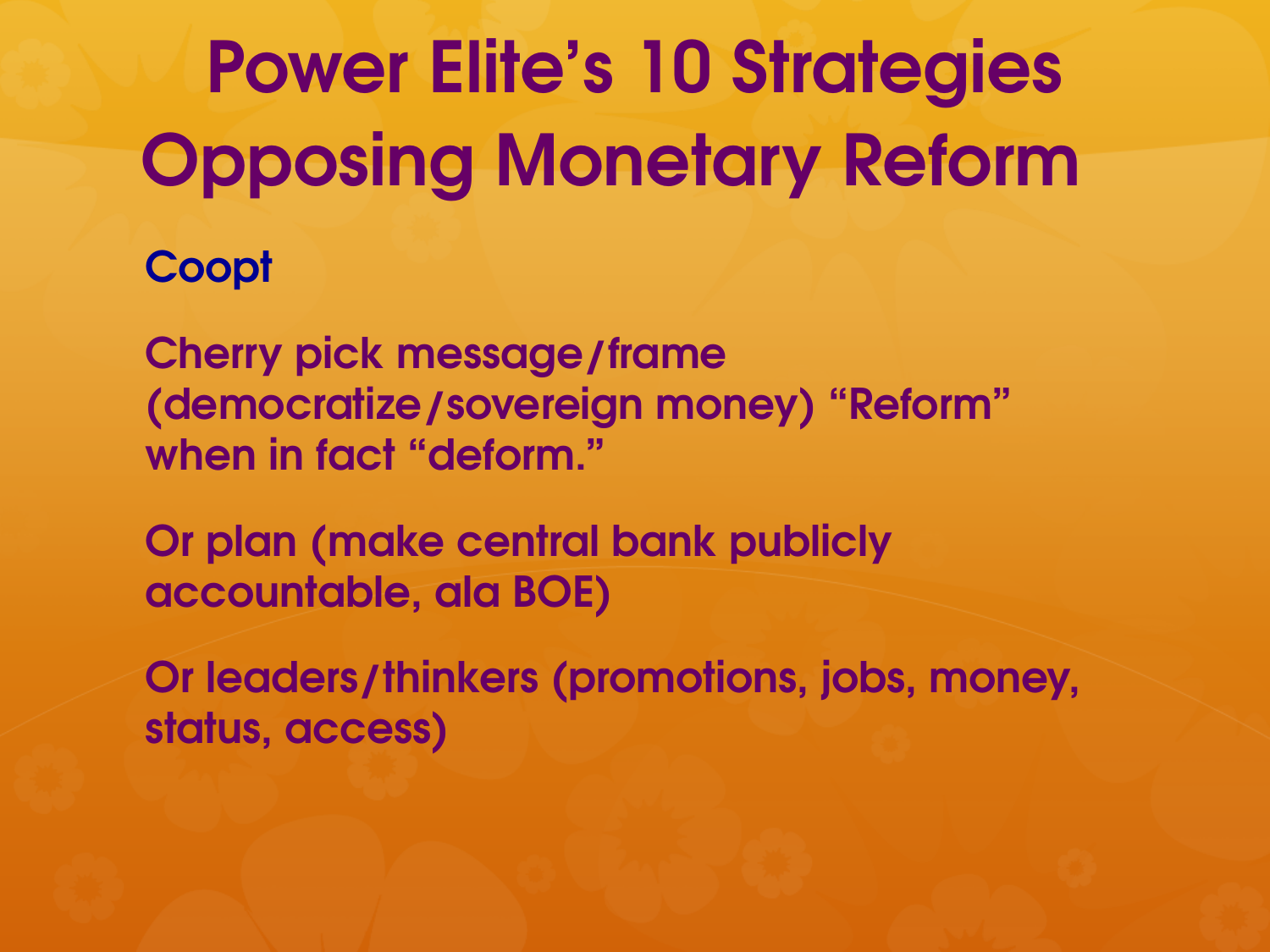

# Power Elite’s 10 Strategies Opposing Monetary Reform
Coopt
Cherry pick message/frame (democratize/sovereign money) “Reform” when in fact “deform.”
Or plan (make central bank publicly accountable, ala BOE)
Or leaders/thinkers (promotions, jobs, money, status, access)